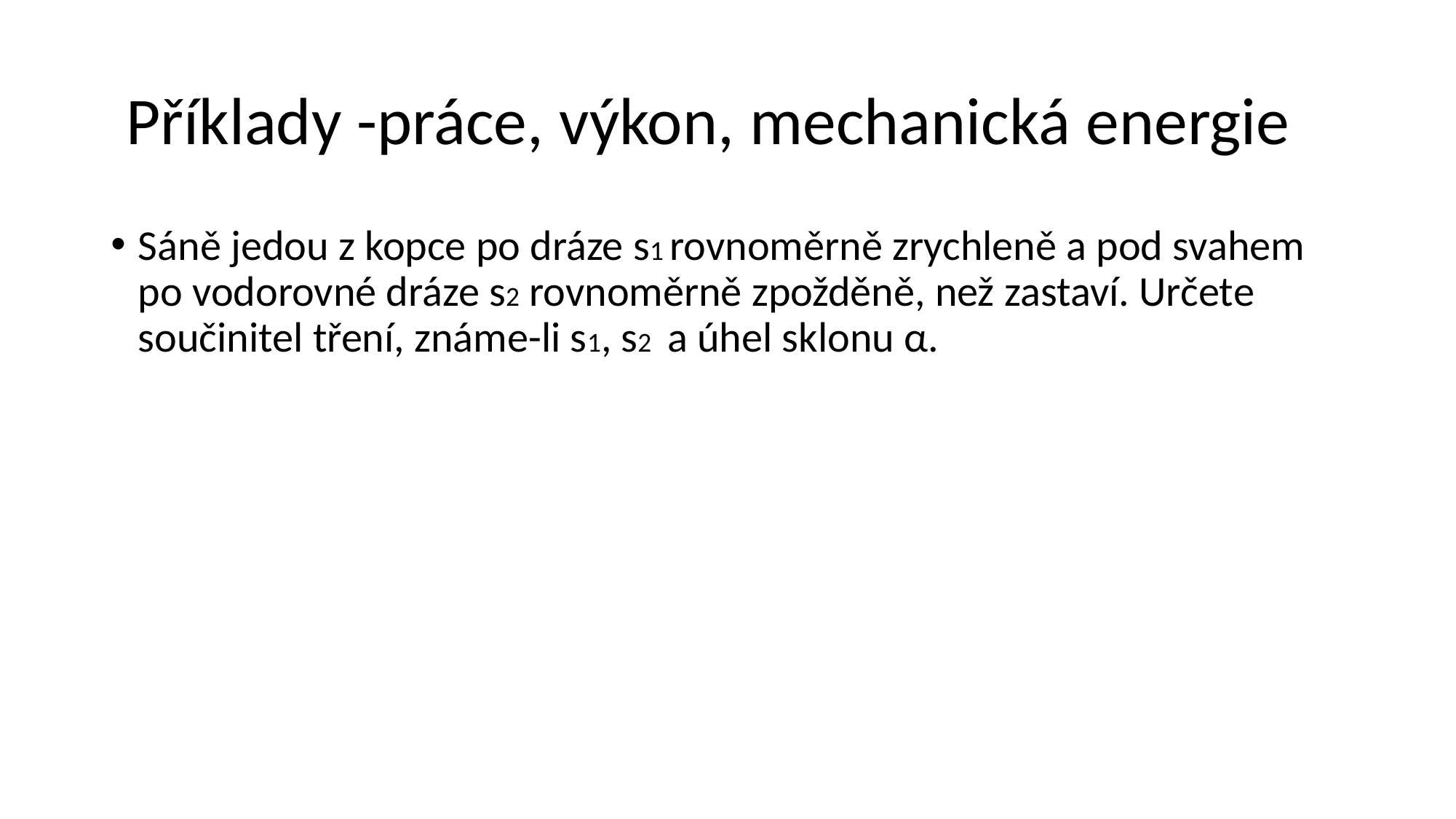

# Příklady -práce, výkon, mechanická energie
Sáně jedou z kopce po dráze s1 rovnoměrně zrychleně a pod svahem po vodorovné dráze s2 rovnoměrně zpožděně, než zastaví. Určete součinitel tření, známe-li s1, s2  a úhel sklonu α.